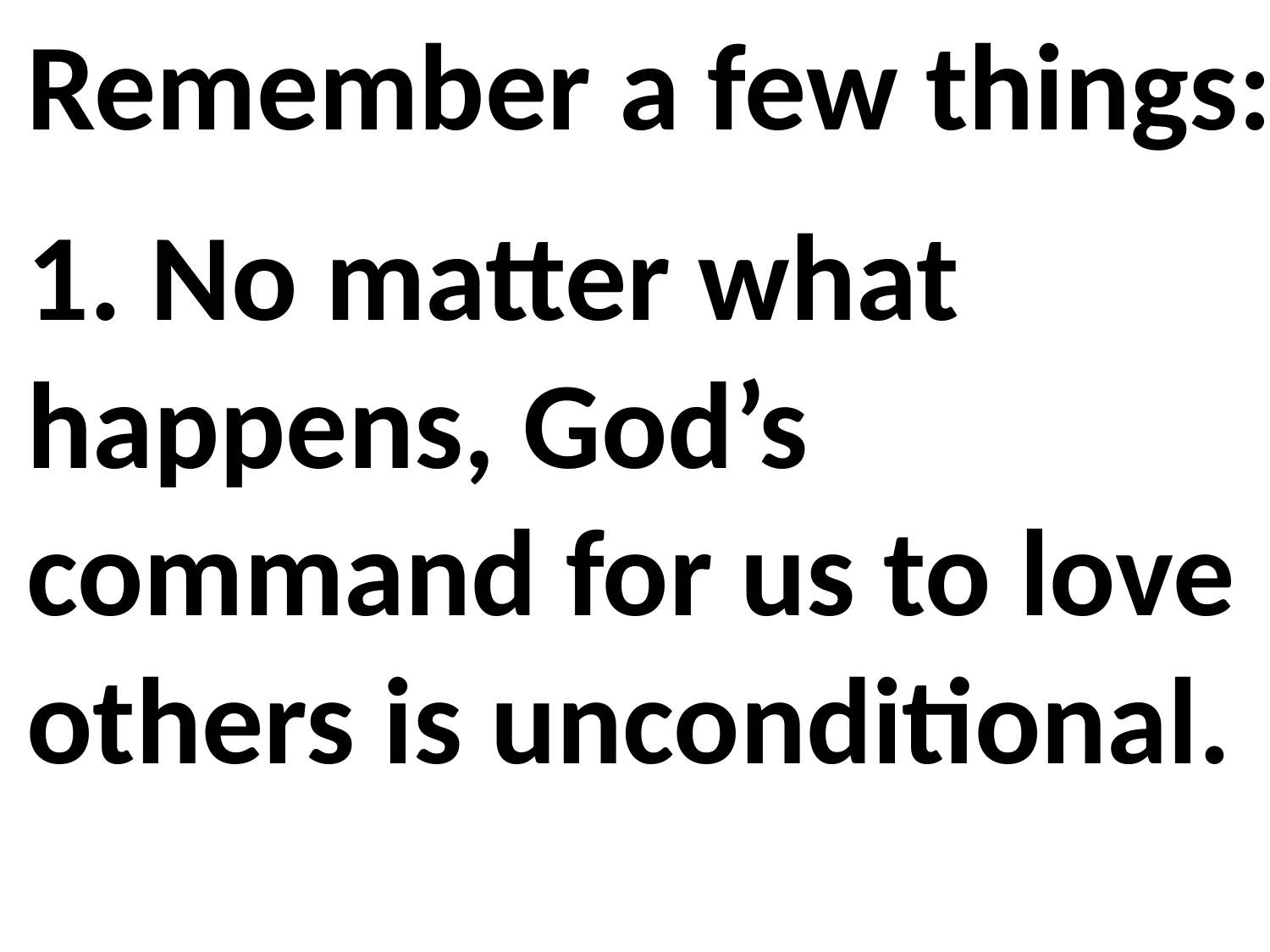

Remember a few things:

1. No matter what happens, God’s command for us to love others is unconditional.